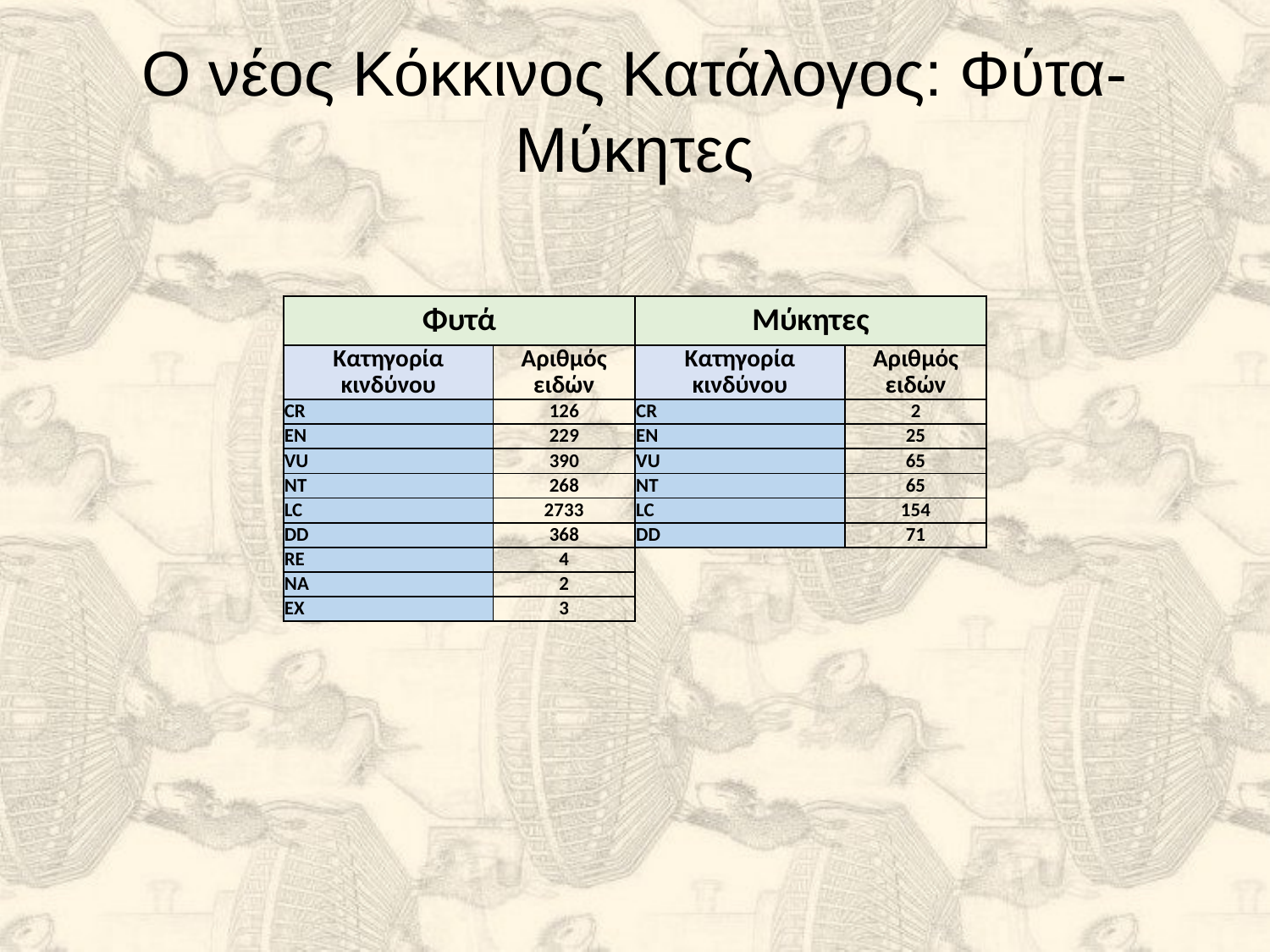

# Ο νέος Κόκκινος Κατάλογος: Φύτα-Μύκητες
| Μύκητες |  |
| --- | --- |
| Κατηγορία κινδύνου | Αριθμός ειδών |
| CR | 2 |
| EN | 25 |
| VU | 65 |
| NT | 65 |
| LC | 154 |
| DD | 71 |
| Φυτά |  |
| --- | --- |
| Κατηγορία κινδύνου | Αριθμός ειδών |
| CR | 126 |
| EN | 229 |
| VU | 390 |
| NT | 268 |
| LC | 2733 |
| DD | 368 |
| RE | 4 |
| NA | 2 |
| EX | 3 |